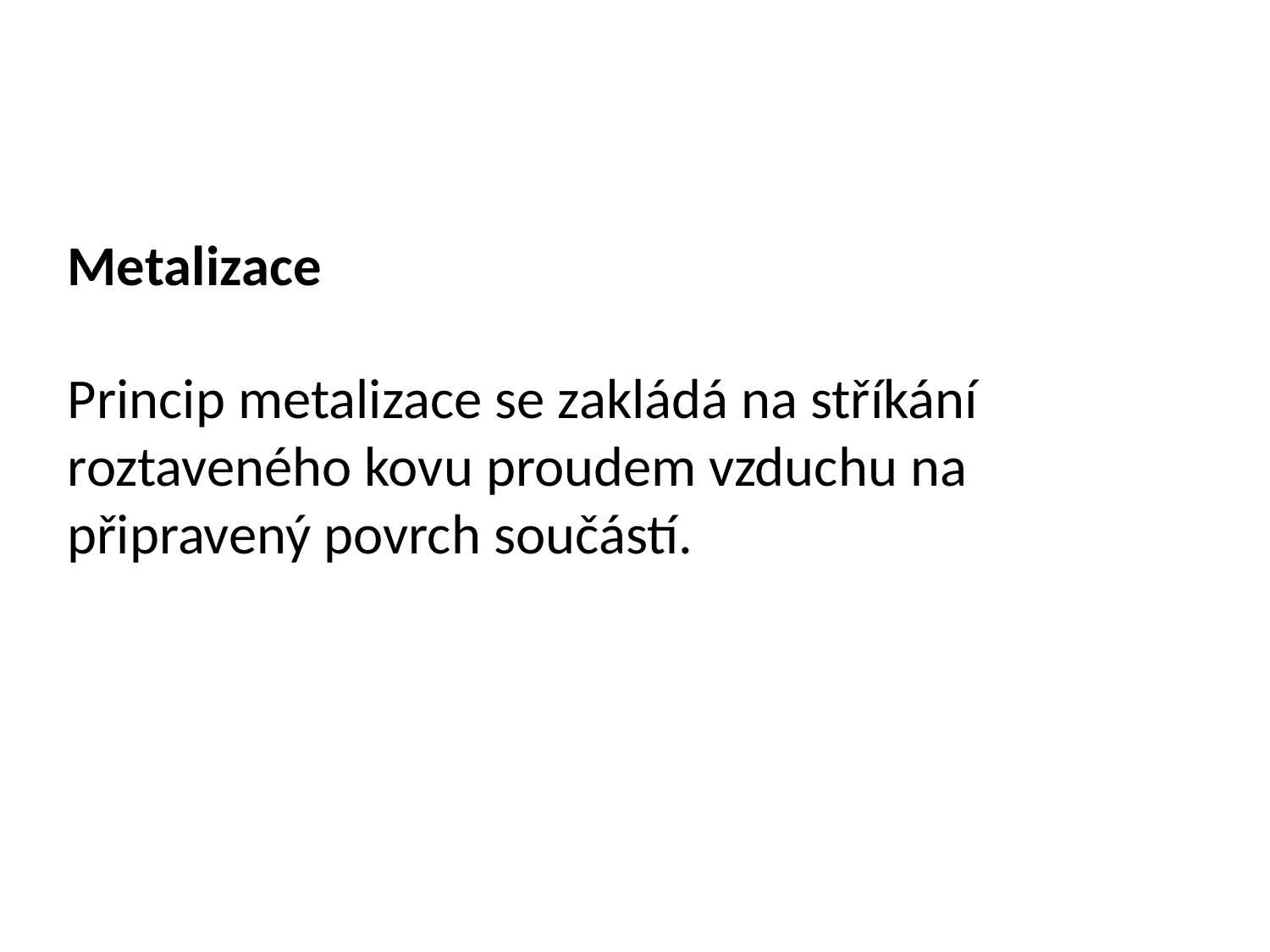

Metalizace

Princip metalizace se zakládá na stříkání roztaveného kovu proudem vzduchu na připravený povrch součástí.